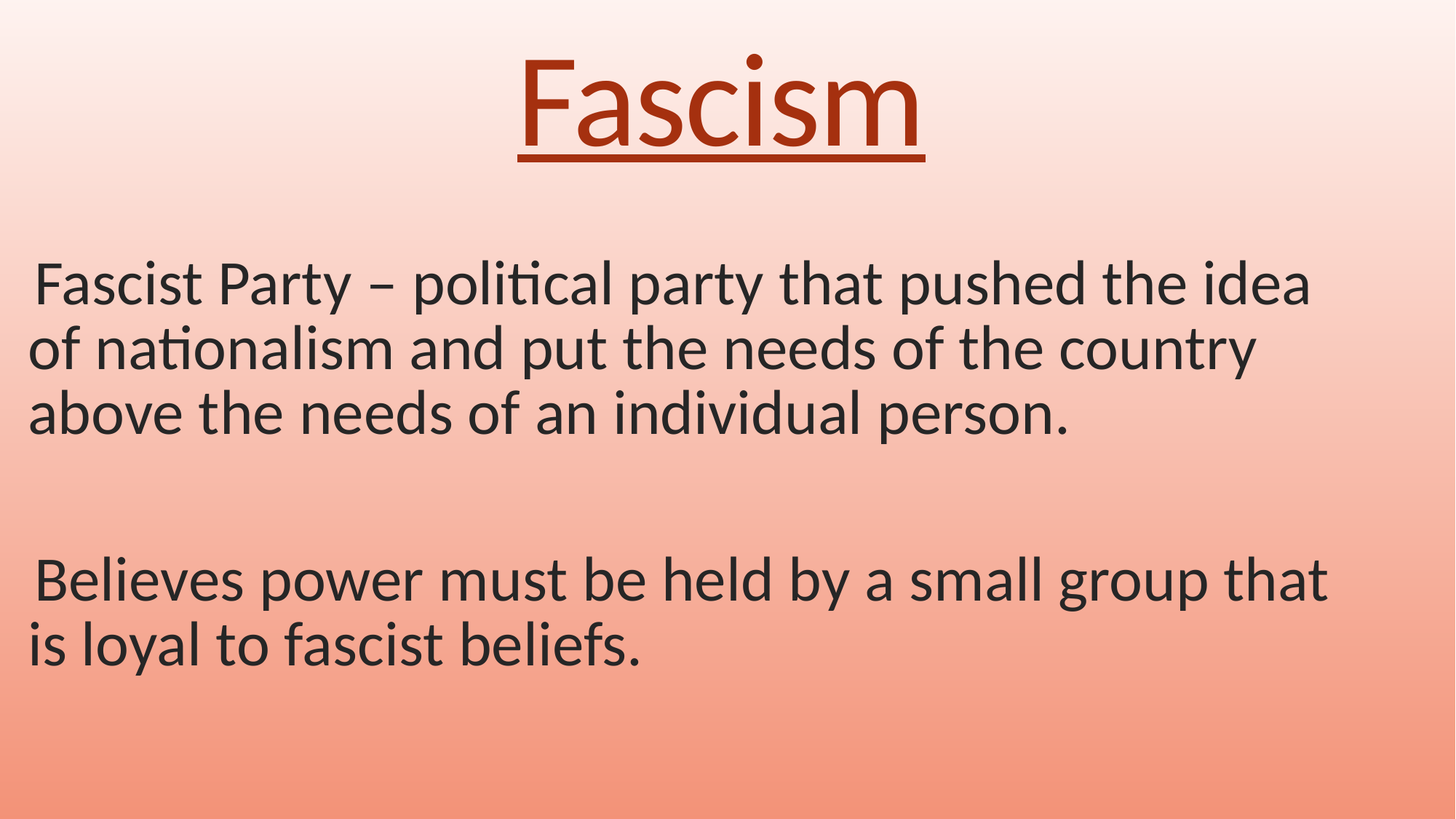

# Fascism

Fascist Party – political party that pushed the idea of nationalism and put the needs of the country above the needs of an individual person.

Believes power must be held by a small group that is loyal to fascist beliefs.